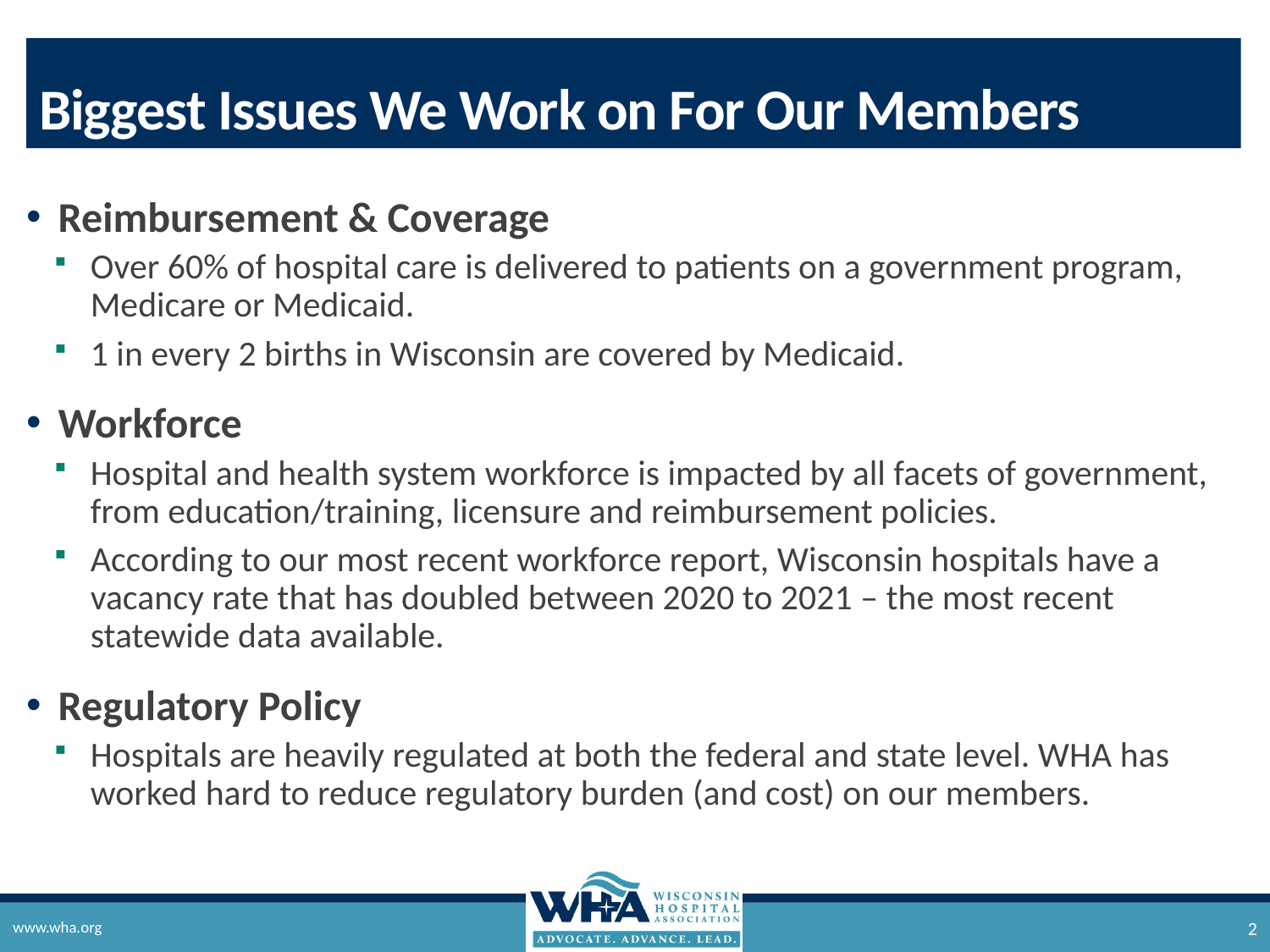

# Biggest Issues We Work on For Our Members
Reimbursement & Coverage
Over 60% of hospital care is delivered to patients on a government program, Medicare or Medicaid.
1 in every 2 births in Wisconsin are covered by Medicaid.
Workforce
Hospital and health system workforce is impacted by all facets of government, from education/training, licensure and reimbursement policies.
According to our most recent workforce report, Wisconsin hospitals have a vacancy rate that has doubled between 2020 to 2021 – the most recent statewide data available.
Regulatory Policy
Hospitals are heavily regulated at both the federal and state level. WHA has worked hard to reduce regulatory burden (and cost) on our members.

www.wha.org
2